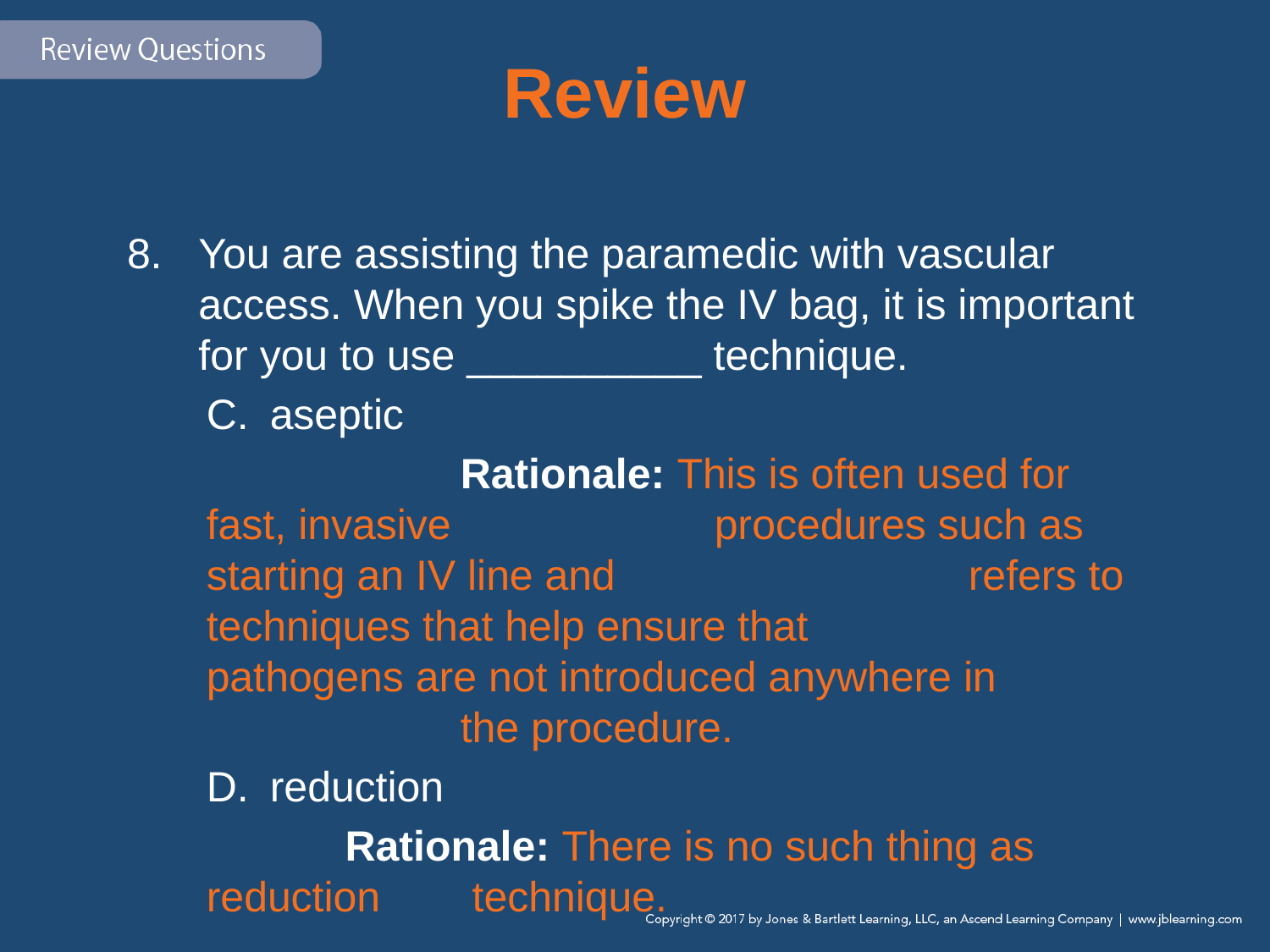

# Review
You are assisting the paramedic with vascular access. When you spike the IV bag, it is important for you to use __________ technique.
aseptic
		Rationale: This is often used for fast, invasive 		procedures such as starting an IV line and 			refers to techniques that help ensure that 			pathogens are not introduced anywhere in 			the procedure.
reduction
	 Rationale: There is no such thing as reduction 	 technique.